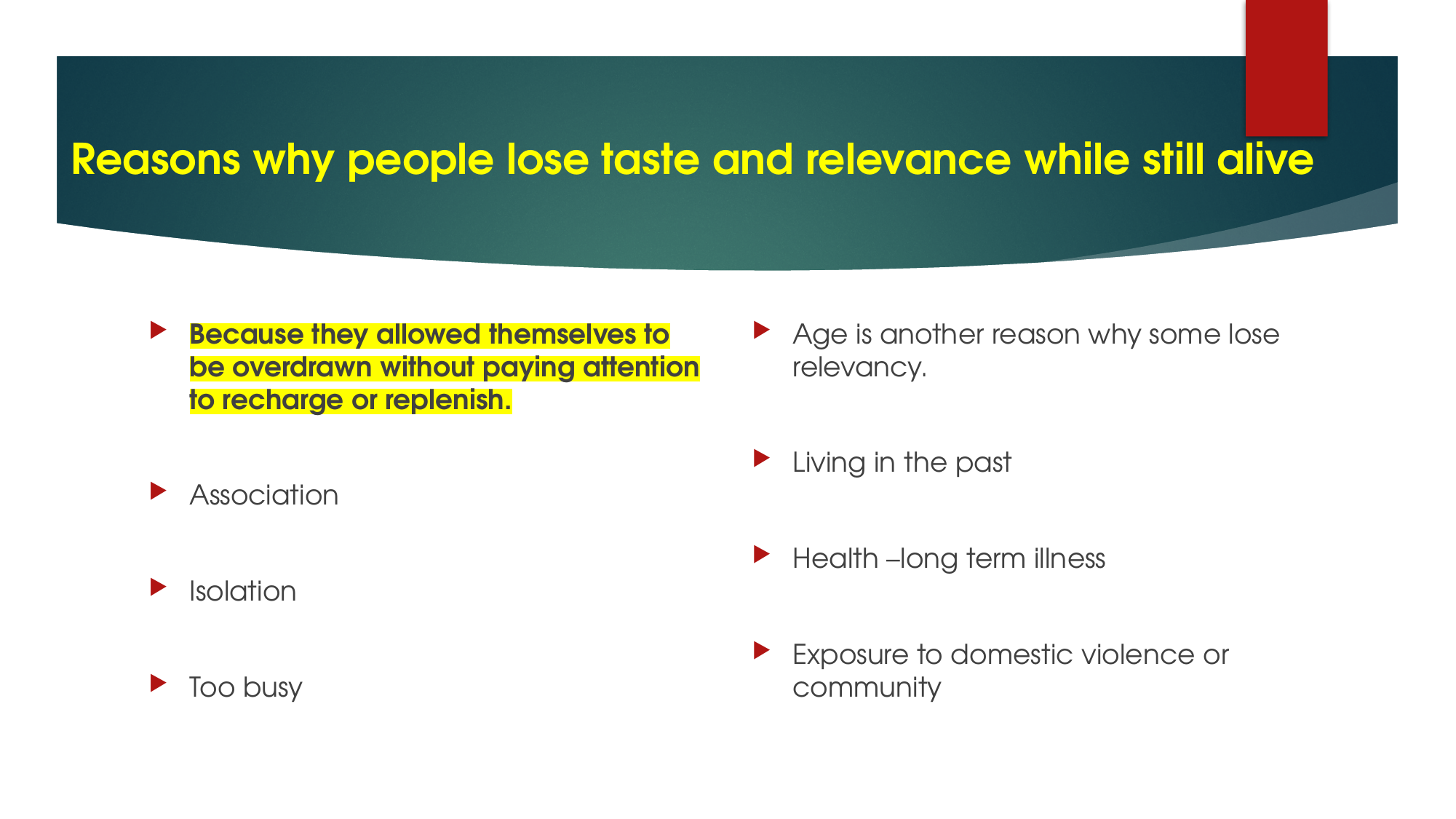

# Reasons why people lose taste and relevance while still alive
Because they allowed themselves to be overdrawn without paying attention to recharge or replenish.

Association

Isolation

Too busy

Age is another reason why some lose relevancy.

Living in the past

Health –long term illness

Exposure to domestic violence or community